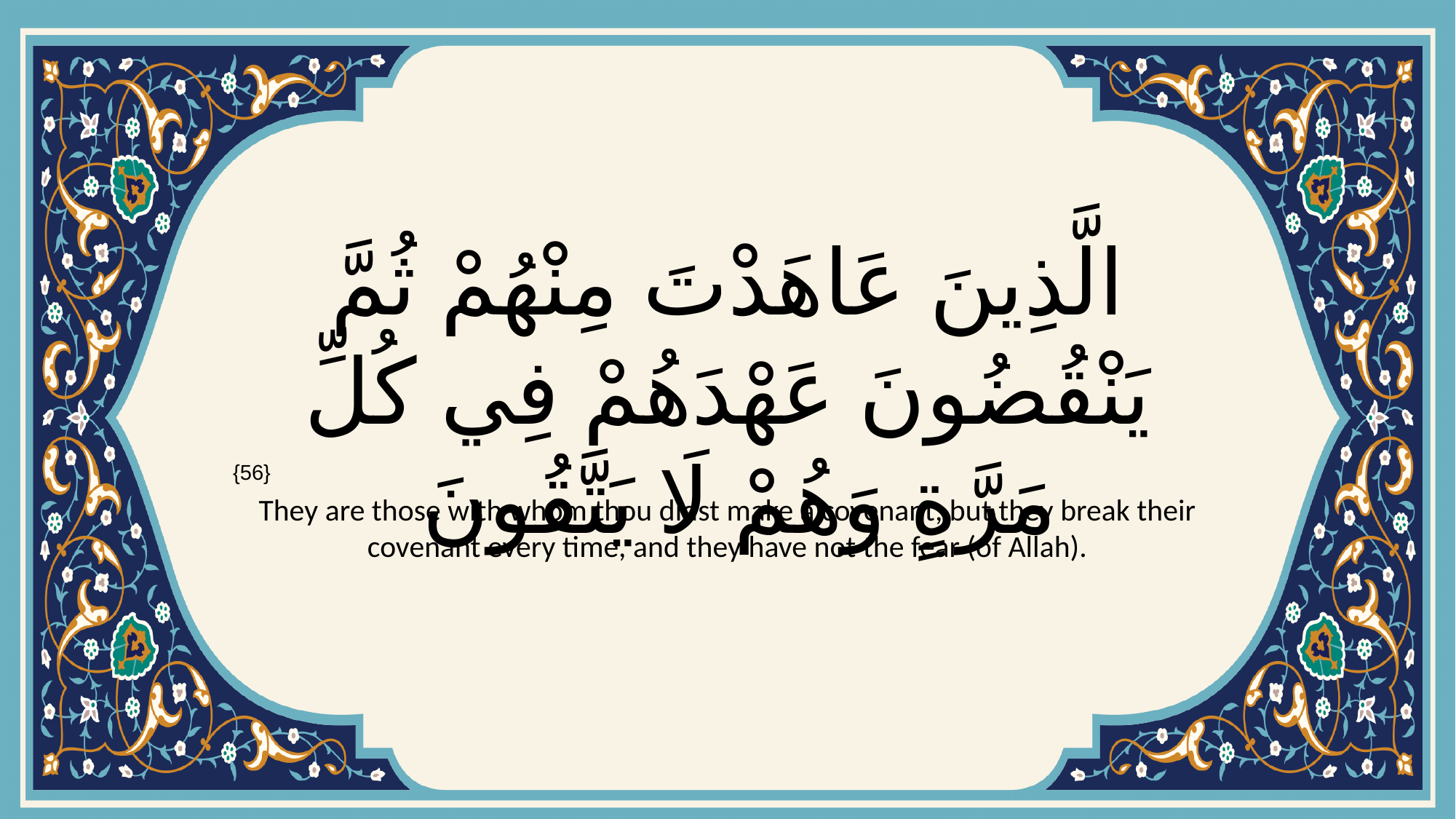

# الَّذِينَ عَاهَدْتَ مِنْهُمْ ثُمَّ يَنْقُضُونَ عَهْدَهُمْ فِي كُلِّ مَرَّةٍ وَهُمْ لَا يَتَّقُونَ
{56}
They are those with whom thou didst make a covenant, but they break their covenant every time, and they have not the fear (of Allah).